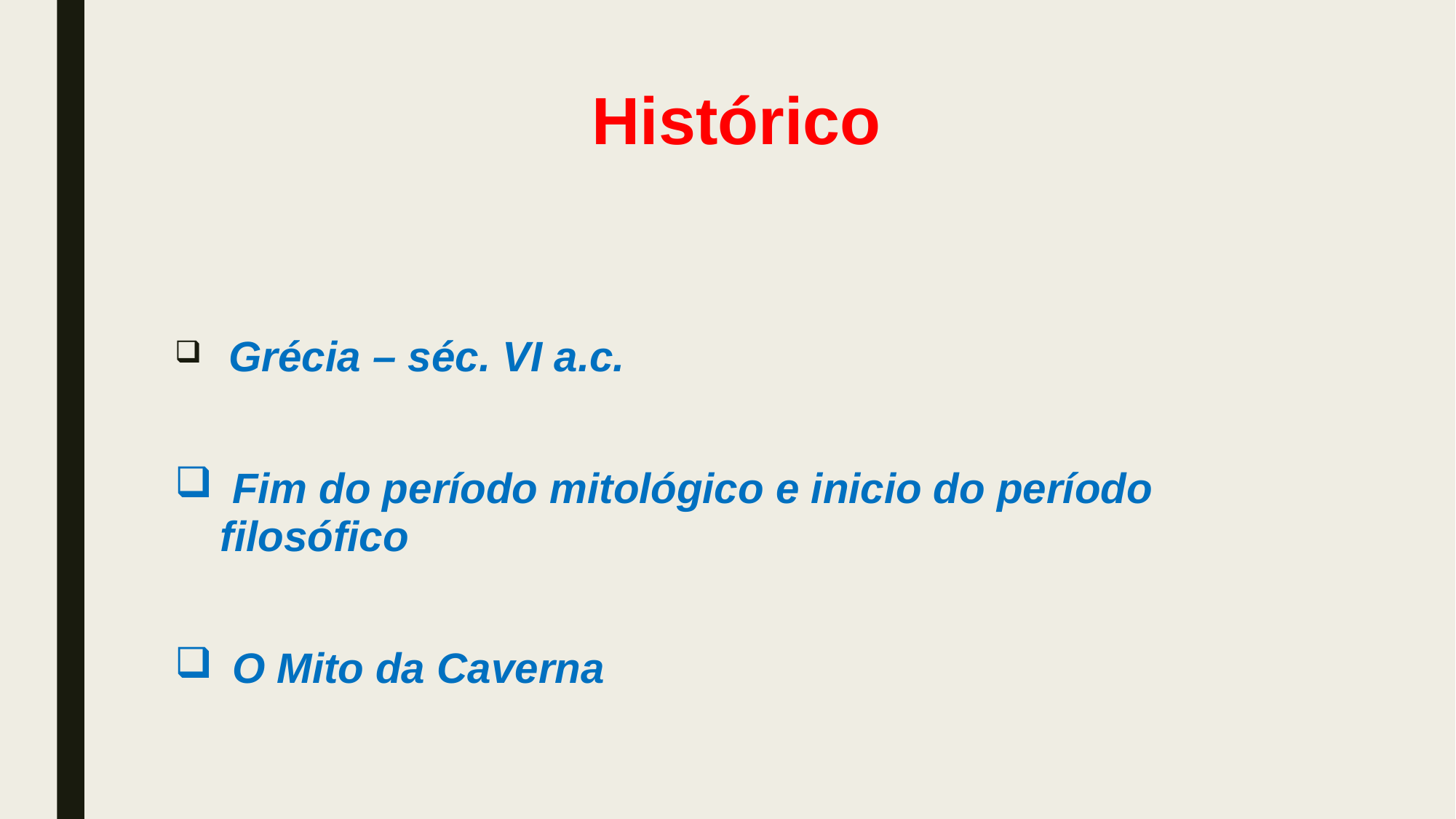

# Histórico

 Grécia – séc. VI a.c.

 Fim do período mitológico e inicio do período filosófico

 O Mito da Caverna